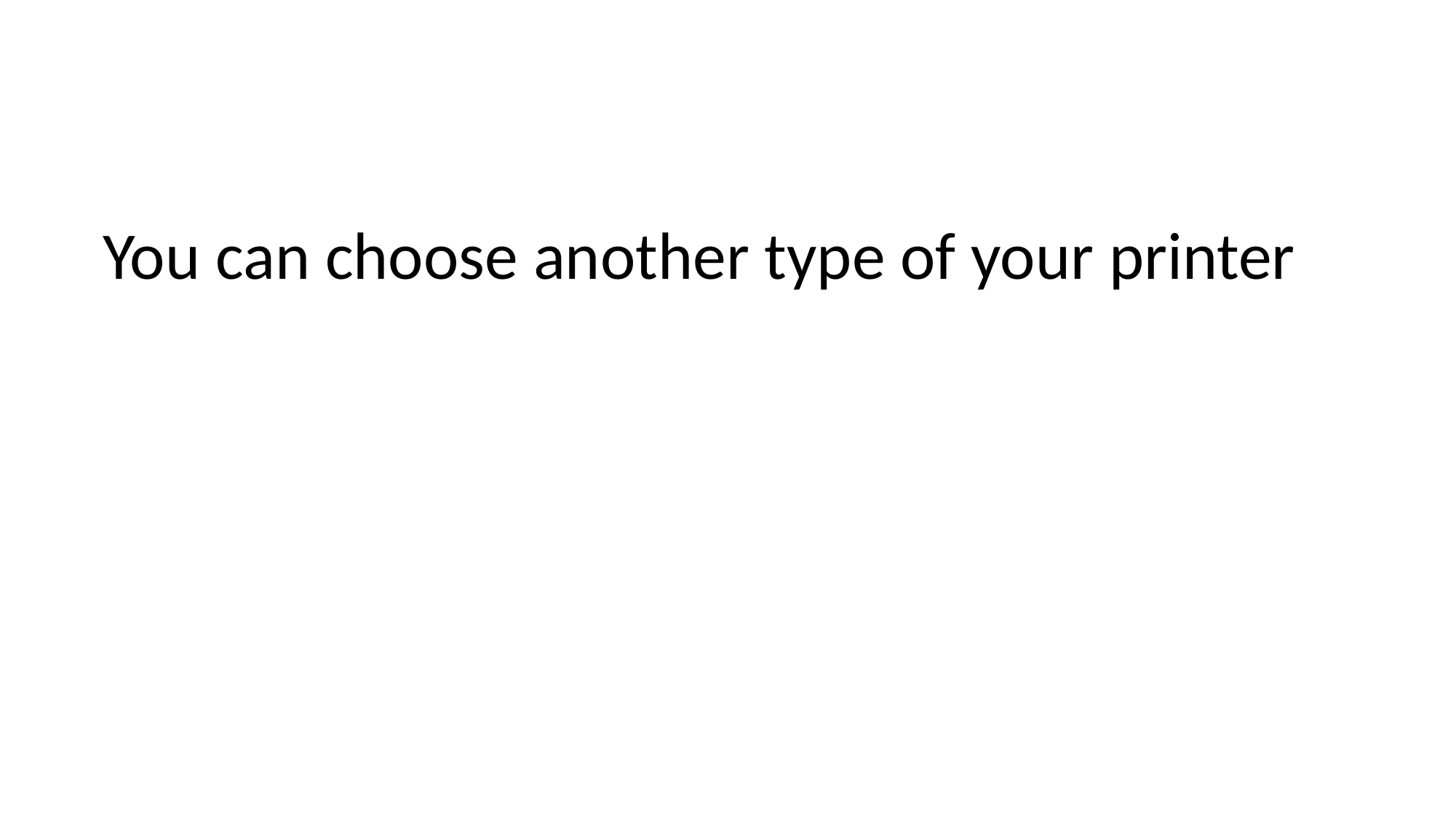

You can choose another type of your printer